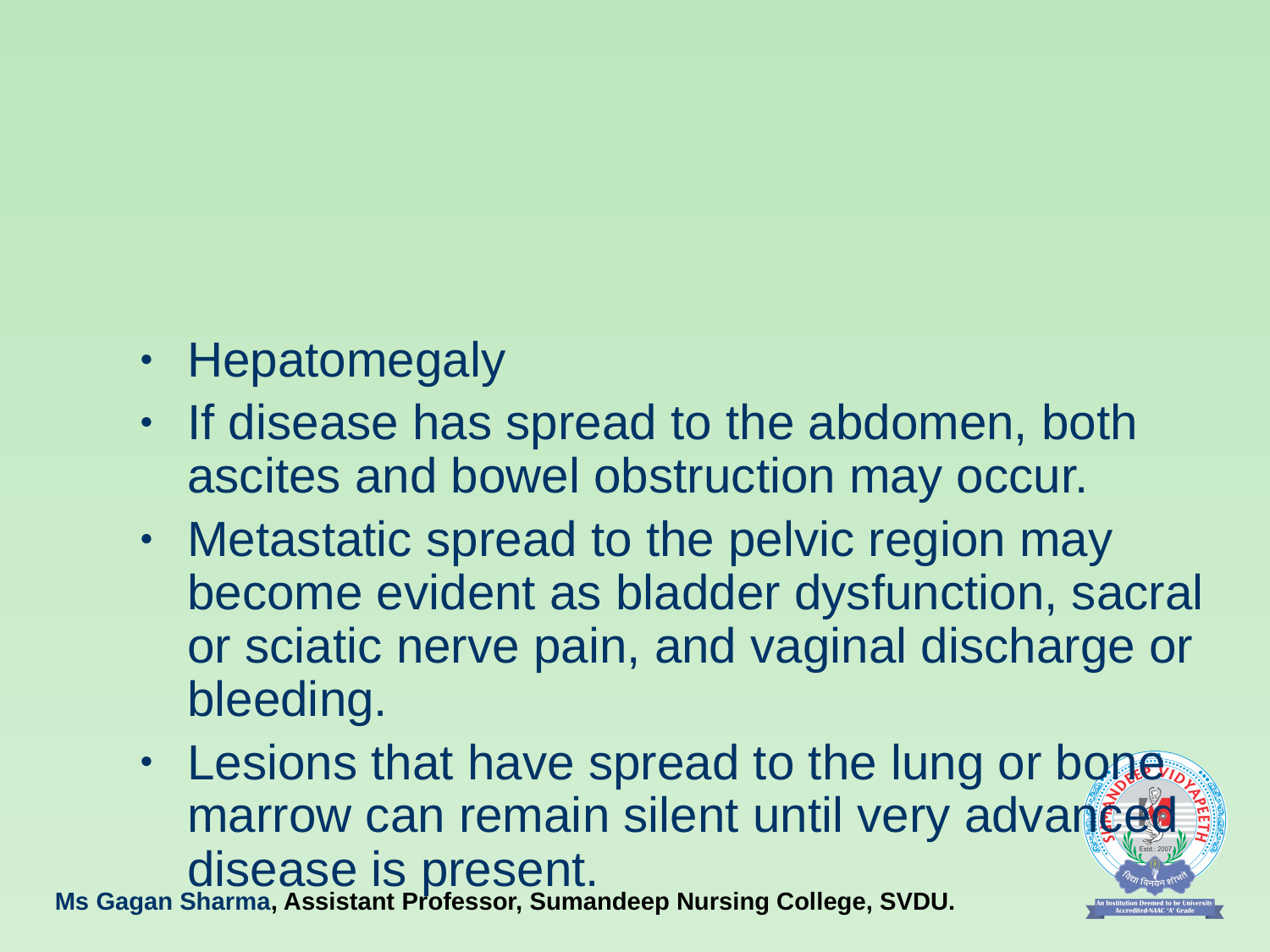

#
Hepatomegaly
If disease has spread to the abdomen, both ascites and bowel obstruction may occur.
Metastatic spread to the pelvic region may become evident as bladder dysfunction, sacral or sciatic nerve pain, and vaginal discharge or bleeding.
Lesions that have spread to the lung or bone marrow can remain silent until very advanced disease is present.